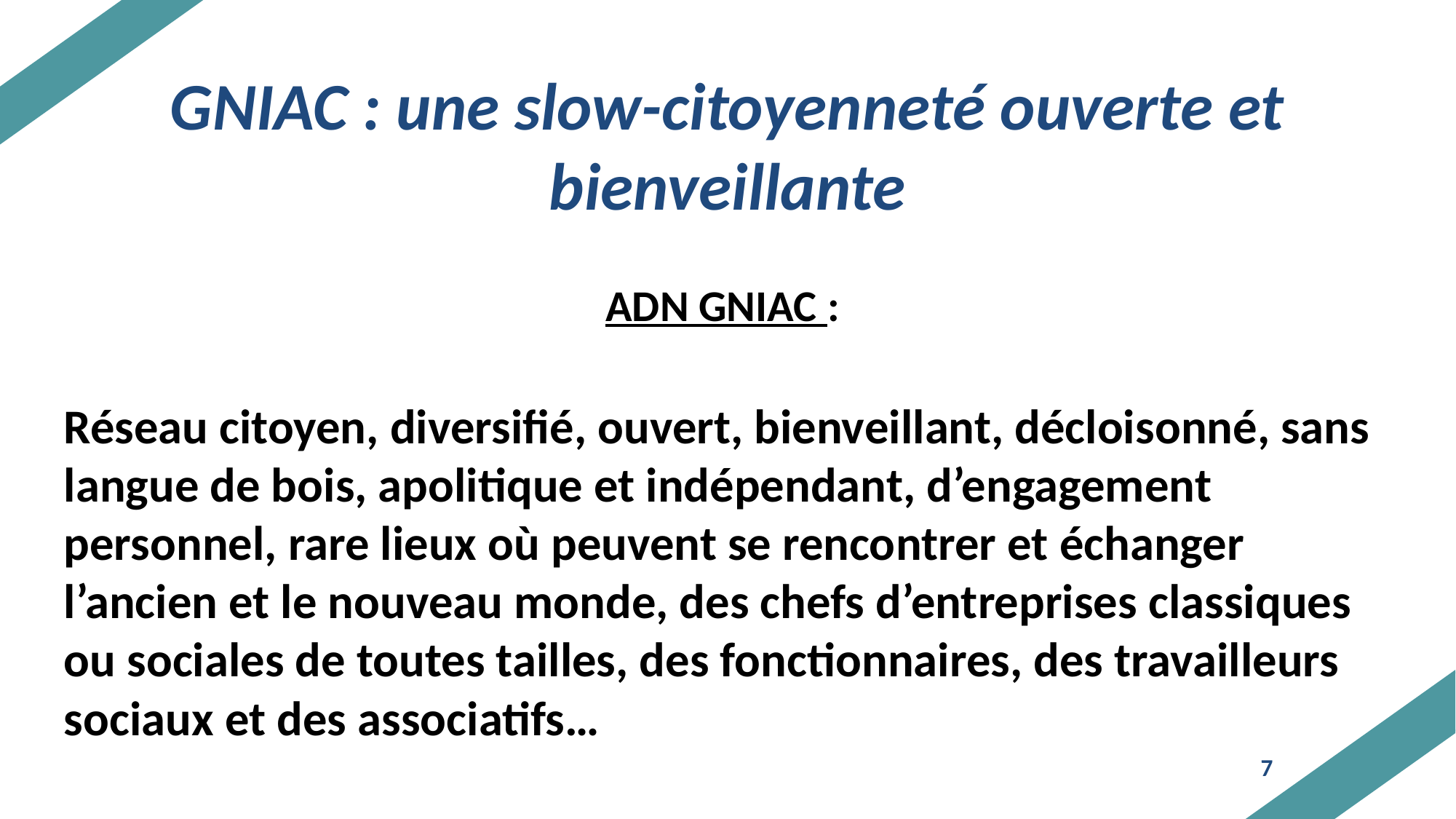

# GNIAC : une slow-citoyenneté ouverte et bienveillante
ADN GNIAC :

Réseau citoyen, diversifié, ouvert, bienveillant, décloisonné, sans langue de bois, apolitique et indépendant, d’engagement personnel, rare lieux où peuvent se rencontrer et échanger l’ancien et le nouveau monde, des chefs d’entreprises classiques ou sociales de toutes tailles, des fonctionnaires, des travailleurs sociaux et des associatifs…

7